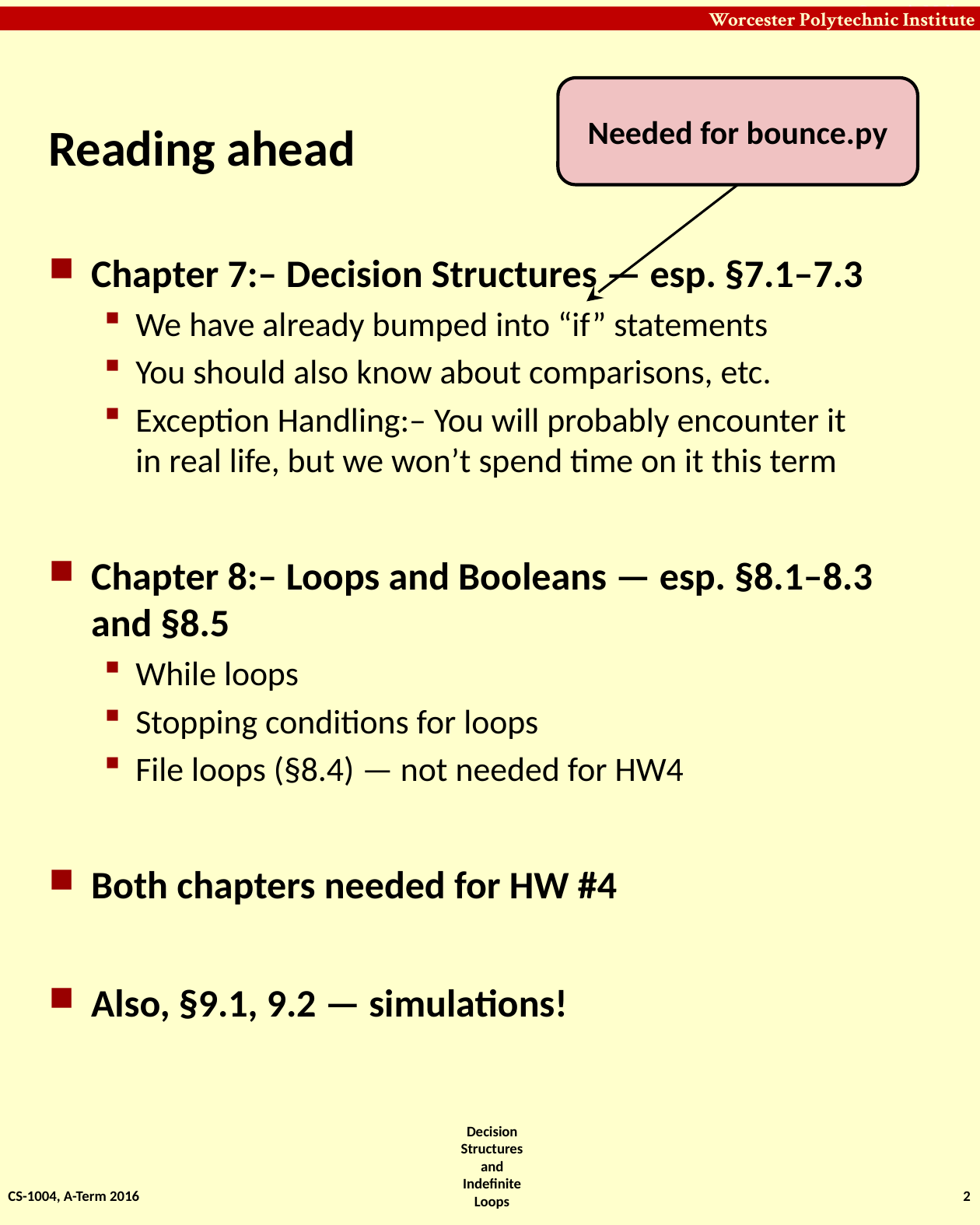

# Reading ahead

Needed for bounce.py
Chapter 7:– Decision Structures — esp. §7.1–7.3
We have already bumped into “if” statements
You should also know about comparisons, etc.
Exception Handling:– You will probably encounter it in real life, but we won’t spend time on it this term

Chapter 8:– Loops and Booleans — esp. §8.1–8.3 and §8.5
While loops
Stopping conditions for loops
File loops (§8.4) — not needed for HW4

Both chapters needed for HW #4

Also, §9.1, 9.2 — simulations!
CS-1004, A-Term 2016
2
Decision Structures and Indefinite Loops